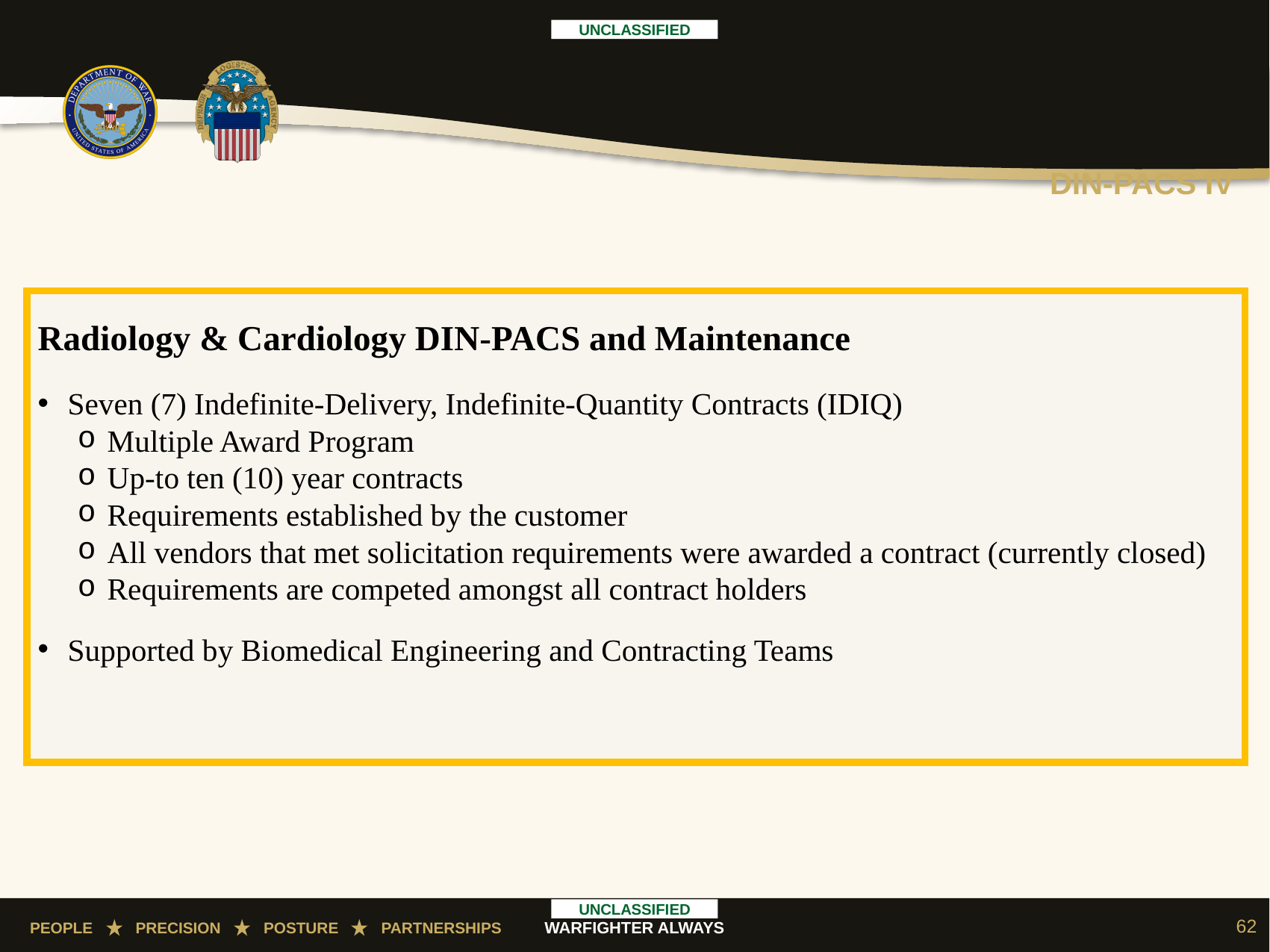

# DIN-PACS IV
Radiology & Cardiology DIN-PACS and Maintenance

Seven (7) Indefinite-Delivery, Indefinite-Quantity Contracts (IDIQ)
Multiple Award Program
Up-to ten (10) year contracts
Requirements established by the customer
All vendors that met solicitation requirements were awarded a contract (currently closed)
Requirements are competed amongst all contract holders

Supported by Biomedical Engineering and Contracting Teams